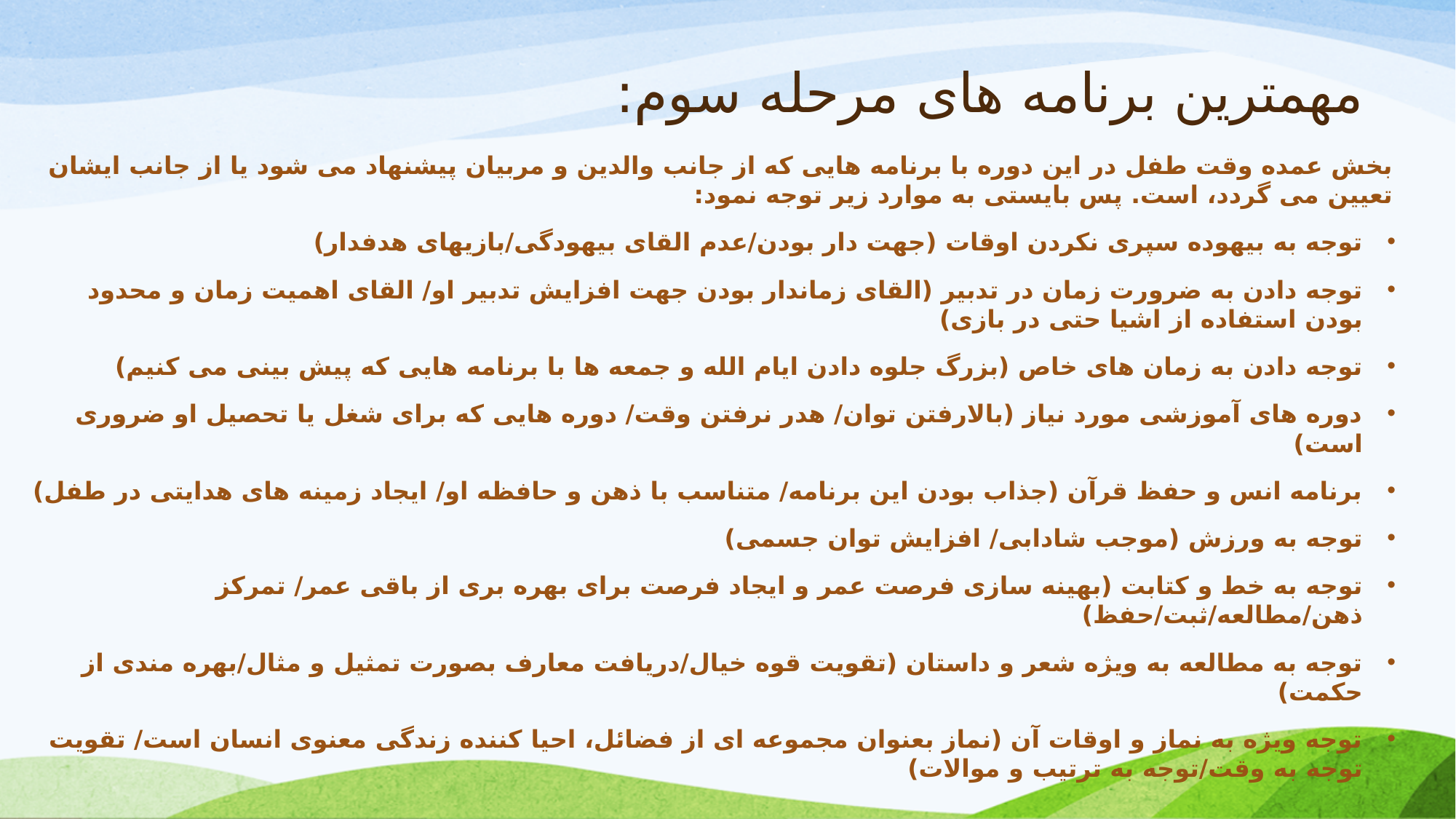

# مهمترین برنامه های مرحله سوم:
بخش عمده وقت طفل در این دوره با برنامه هایی که از جانب والدین و مربیان پیشنهاد می شود یا از جانب ایشان تعیین می گردد، است. پس بایستی به موارد زیر توجه نمود:
توجه به بیهوده سپری نکردن اوقات (جهت دار بودن/عدم القای بیهودگی/بازیهای هدفدار)
توجه دادن به ضرورت زمان در تدبیر (القای زماندار بودن جهت افزایش تدبیر او/ القای اهمیت زمان و محدود بودن استفاده از اشیا حتی در بازی)
توجه دادن به زمان های خاص (بزرگ جلوه دادن ایام الله و جمعه ها با برنامه هایی که پیش بینی می کنیم)
دوره های آموزشی مورد نیاز (بالارفتن توان/ هدر نرفتن وقت/ دوره هایی که برای شغل یا تحصیل او ضروری است)
برنامه انس و حفظ قرآن (جذاب بودن این برنامه/ متناسب با ذهن و حافظه او/ ایجاد زمینه های هدایتی در طفل)
توجه به ورزش (موجب شادابی/ افزایش توان جسمی)
توجه به خط و کتابت (بهینه سازی فرصت عمر و ایجاد فرصت برای بهره بری از باقی عمر/ تمرکز ذهن/مطالعه/ثبت/حفظ)
توجه به مطالعه به ویژه شعر و داستان (تقویت قوه خیال/دریافت معارف بصورت تمثیل و مثال/بهره مندی از حکمت)
توجه ویژه به نماز و اوقات آن (نماز بعنوان مجموعه ای از فضائل، احیا کننده زندگی معنوی انسان است/ تقویت توجه به وقت/توجه به ترتیب و موالات)